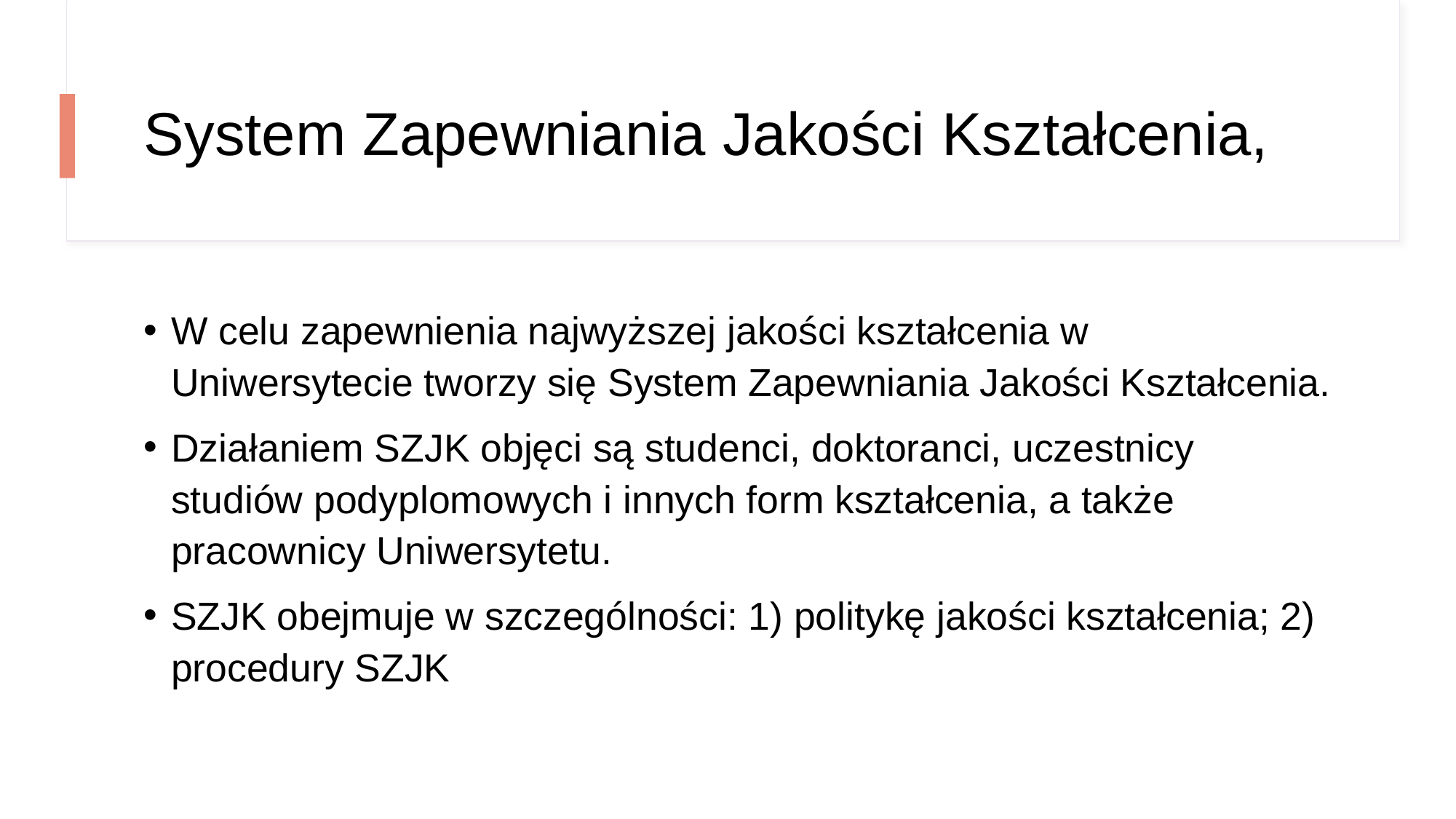

# System Zapewniania Jakości Kształcenia,
W celu zapewnienia najwyższej jakości kształcenia w Uniwersytecie tworzy się System Zapewniania Jakości Kształcenia.
Działaniem SZJK objęci są studenci, doktoranci, uczestnicy studiów podyplomowych i innych form kształcenia, a także pracownicy Uniwersytetu.
SZJK obejmuje w szczególności: 1) politykę jakości kształcenia; 2) procedury SZJK